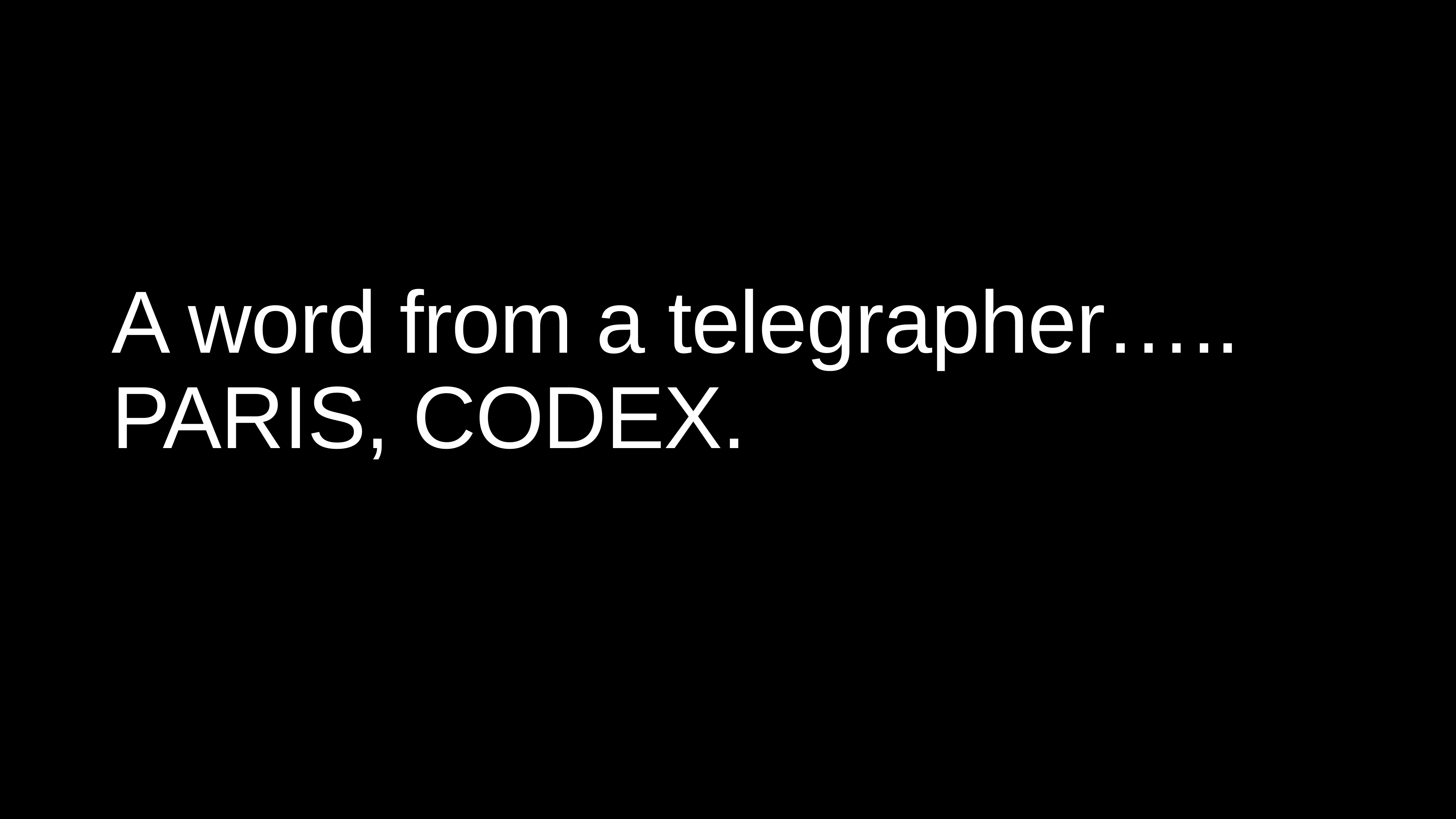

# A word from a telegrapher…..
PARIS, CODEX.